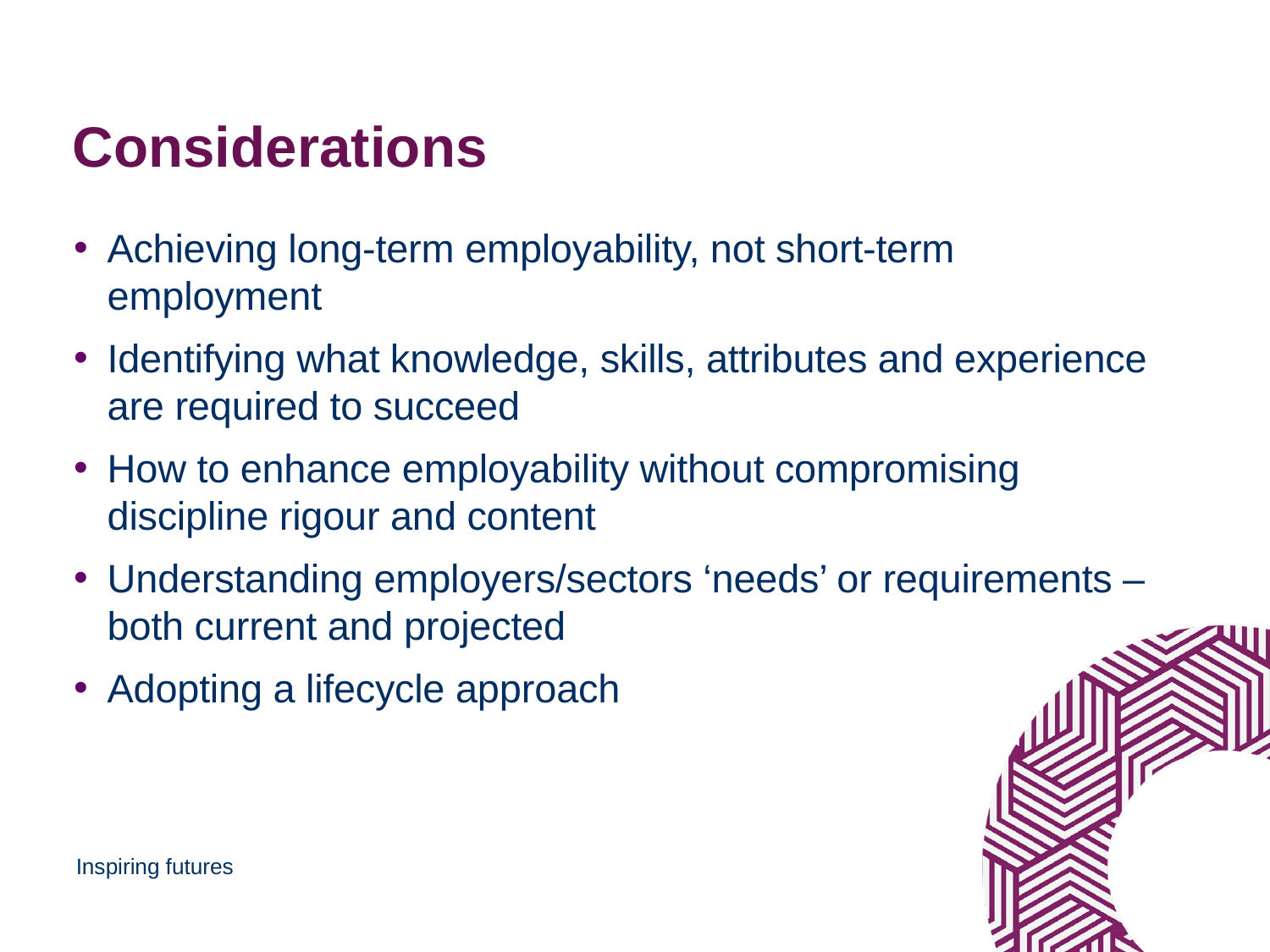

# Considerations
Achieving long-term employability, not short-term employment
Identifying what knowledge, skills, attributes and experience are required to succeed
How to enhance employability without compromising discipline rigour and content
Understanding employers/sectors ‘needs’ or requirements – both current and projected
Adopting a lifecycle approach